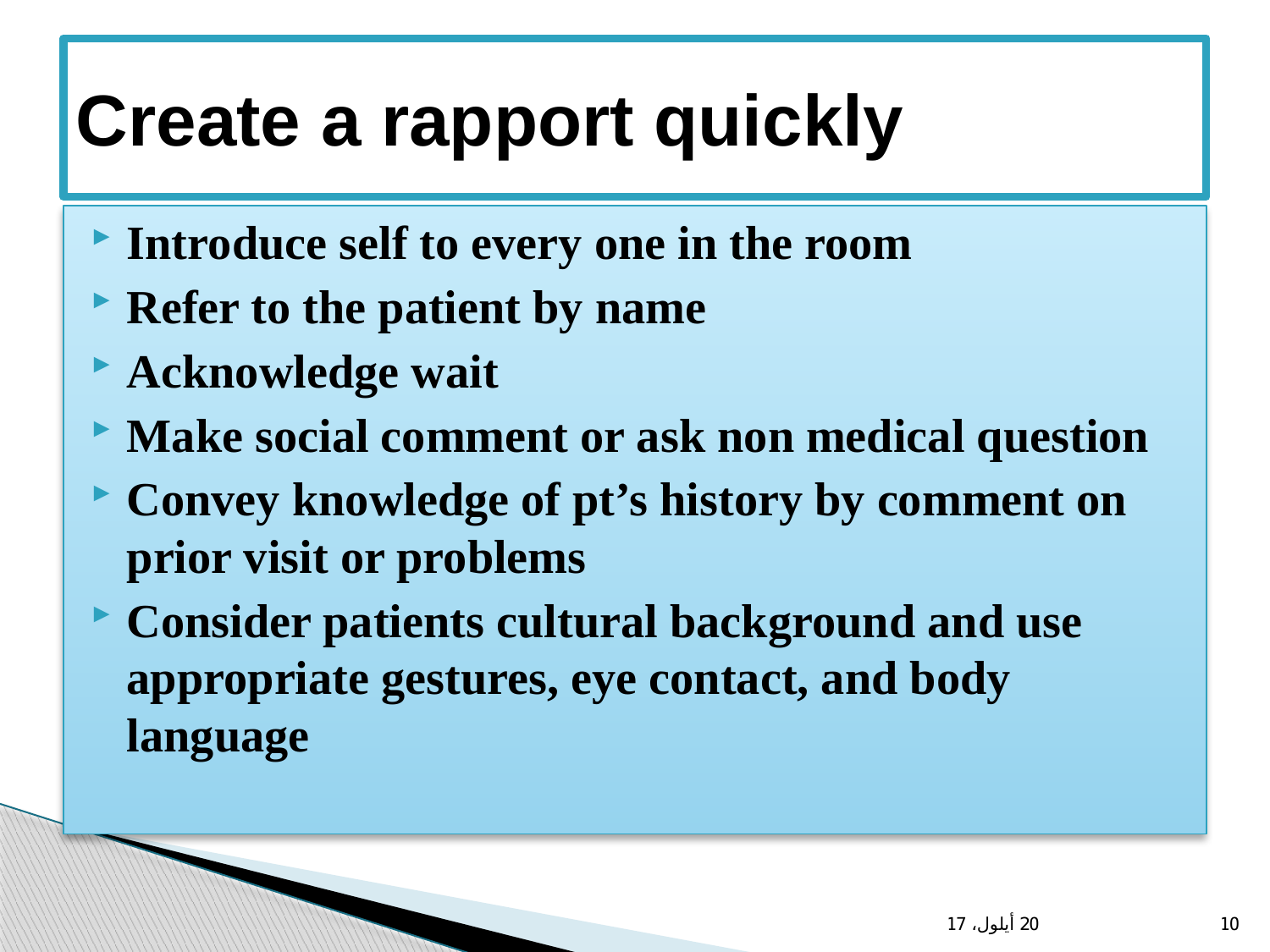

# Create a rapport quickly
Introduce self to every one in the room
Refer to the patient by name
Acknowledge wait
Make social comment or ask non medical question
Convey knowledge of pt’s history by comment on prior visit or problems
Consider patients cultural background and use appropriate gestures, eye contact, and body language

20 أيلول، 17
10